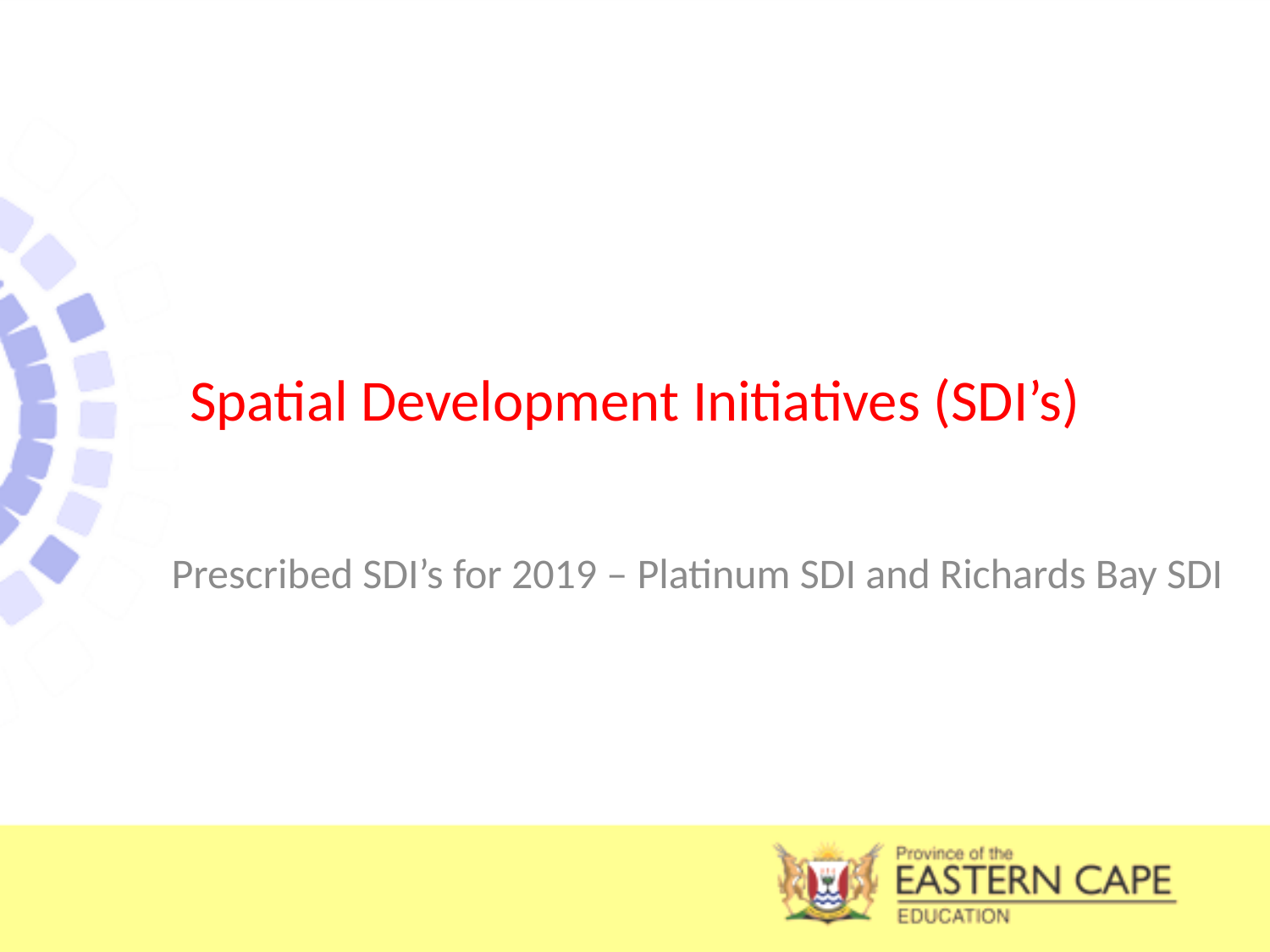

# Spatial Development Initiatives (SDI’s)
Prescribed SDI’s for 2019 – Platinum SDI and Richards Bay SDI